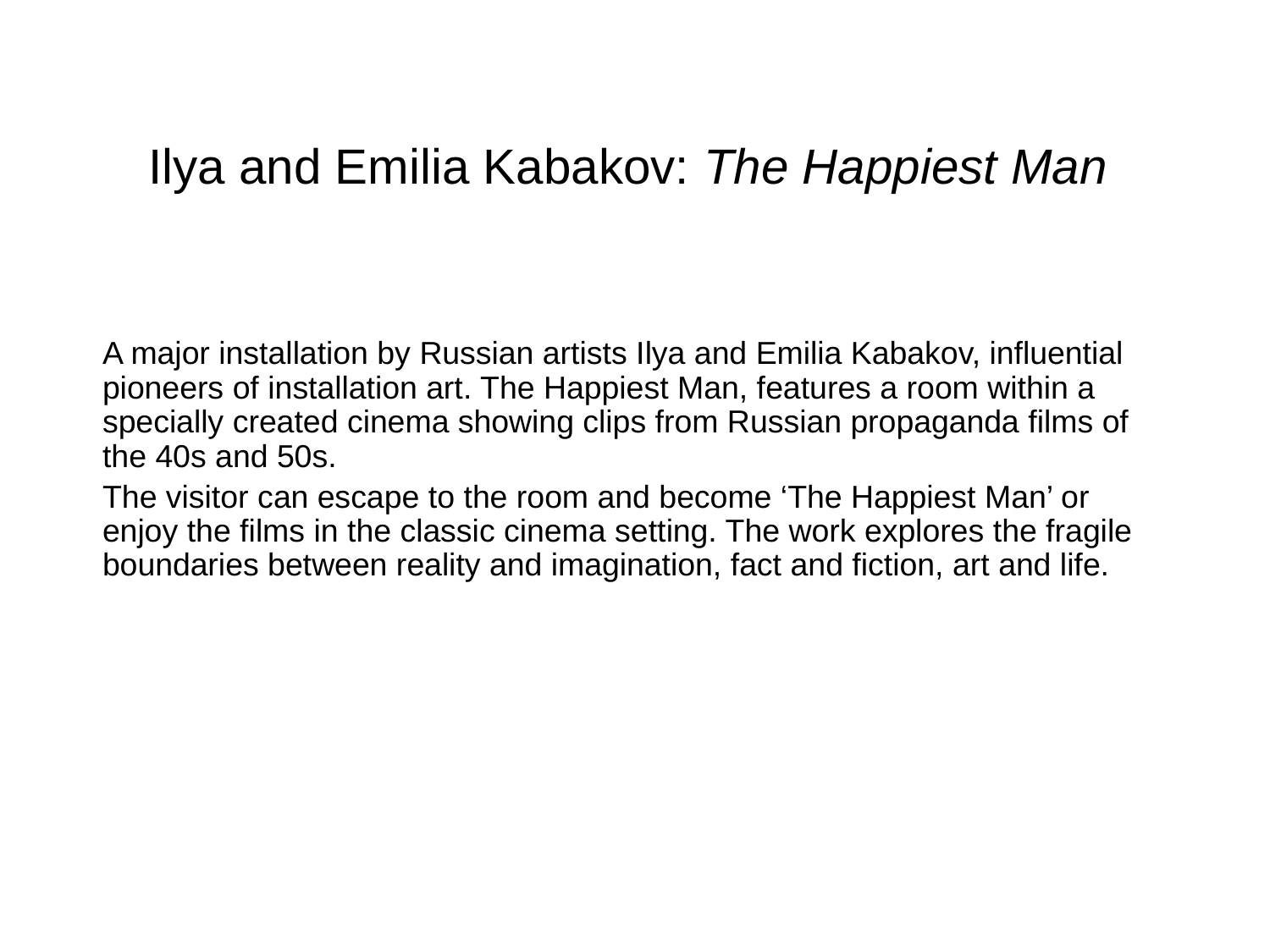

# Ilya and Emilia Kabakov: The Happiest Man

A major installation by Russian artists Ilya and Emilia Kabakov, influential pioneers of installation art. The Happiest Man, features a room within a specially created cinema showing clips from Russian propaganda films of the 40s and 50s.
The visitor can escape to the room and become ‘The Happiest Man’ or enjoy the films in the classic cinema setting. The work explores the fragile boundaries between reality and imagination, fact and fiction, art and life.